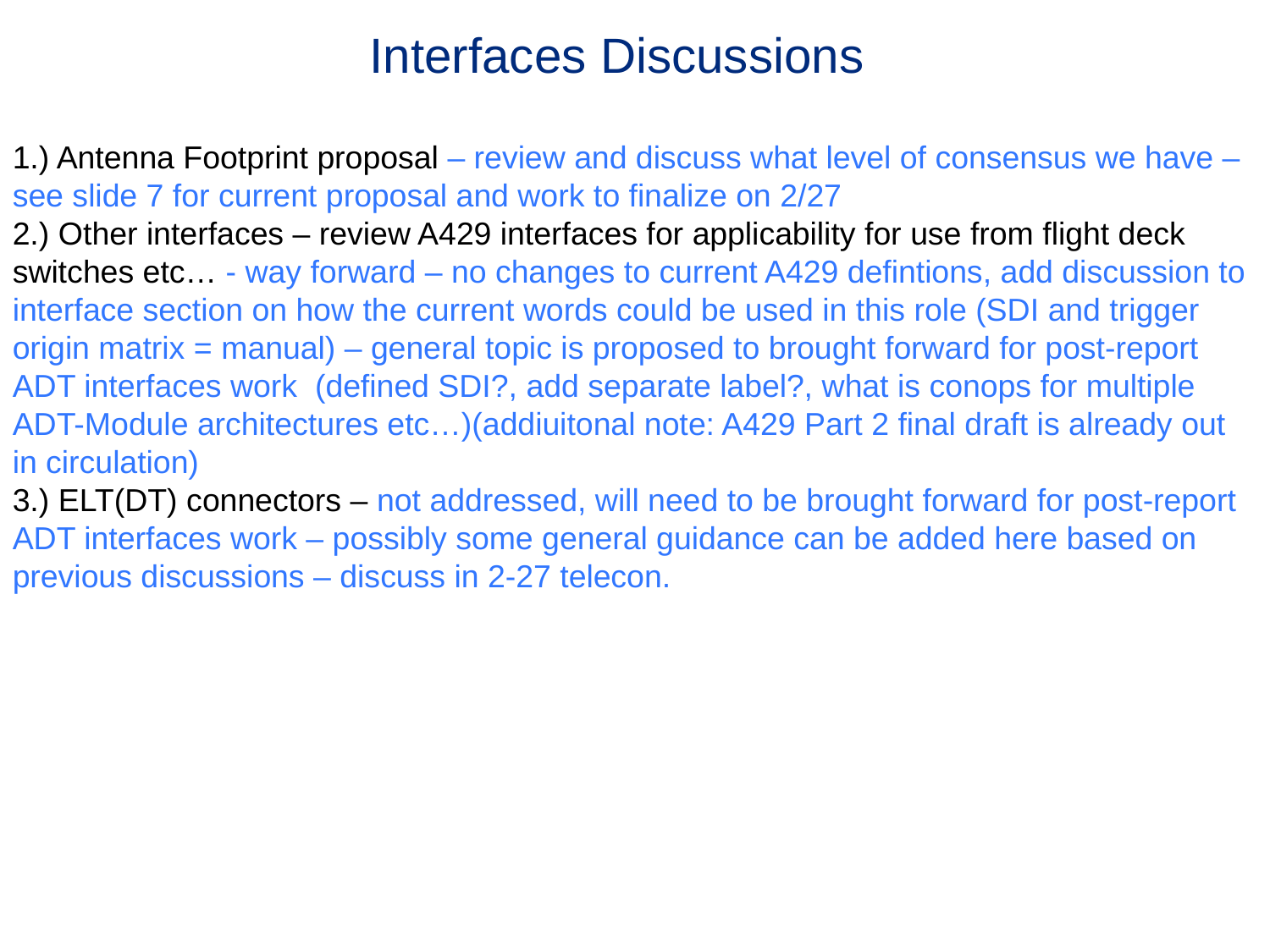

02.) References (ICAO GADSS CONOPS etc.)
# Interfaces Discussions
1.) Antenna Footprint proposal – review and discuss what level of consensus we have – see slide 7 for current proposal and work to finalize on 2/27
2.) Other interfaces – review A429 interfaces for applicability for use from flight deck switches etc… - way forward – no changes to current A429 defintions, add discussion to interface section on how the current words could be used in this role (SDI and trigger origin matrix = manual) – general topic is proposed to brought forward for post-report ADT interfaces work  (defined SDI?, add separate label?, what is conops for multiple ADT-Module architectures etc…)(addiuitonal note: A429 Part 2 final draft is already out in circulation)
3.) ELT(DT) connectors – not addressed, will need to be brought forward for post-report ADT interfaces work – possibly some general guidance can be added here based on previous discussions – discuss in 2-27 telecon.